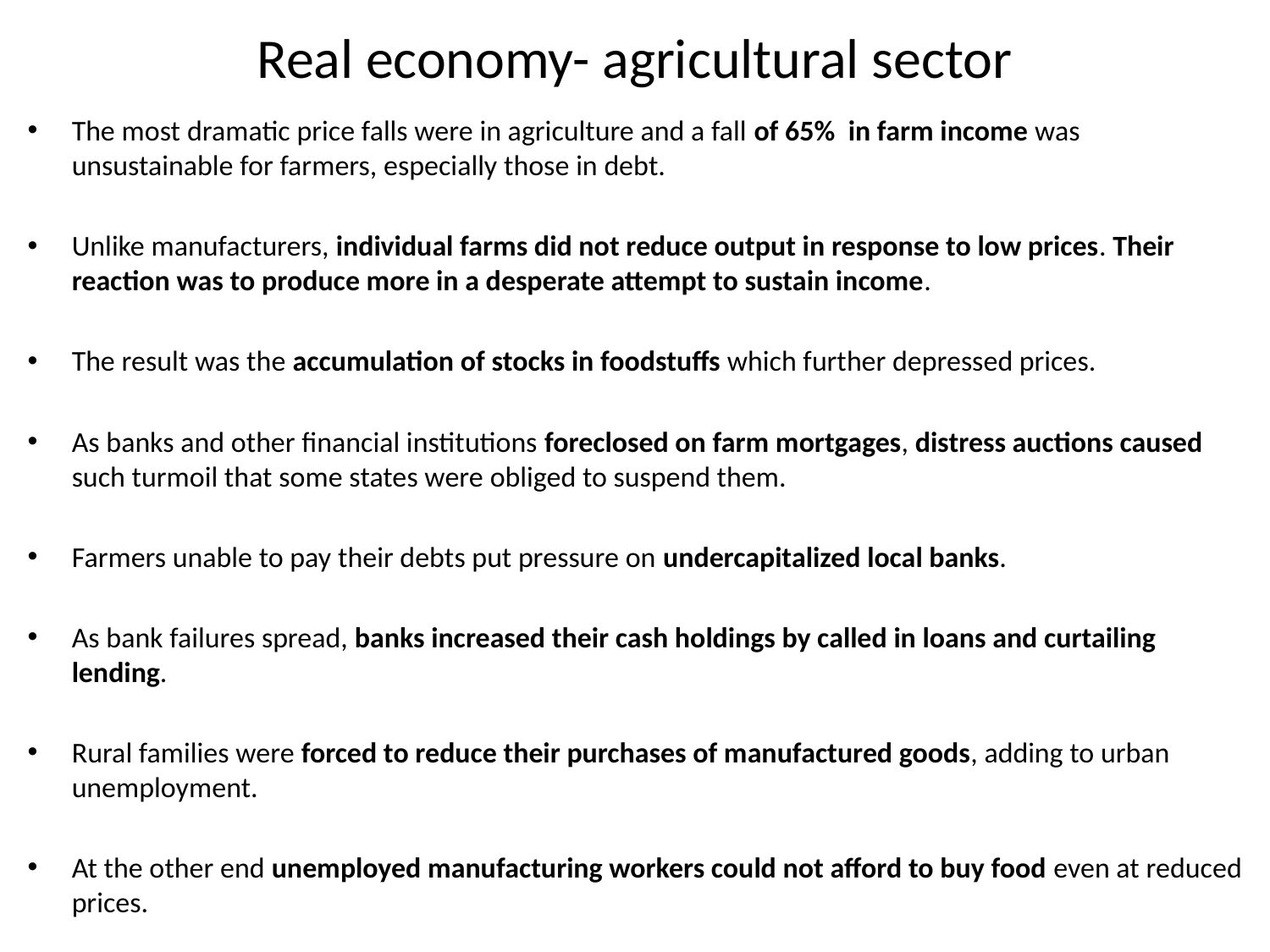

# Real economy- agricultural sector
The most dramatic price falls were in agriculture and a fall of 65%  in farm income was unsustainable for farmers, especially those in debt.

Unlike manufacturers, individual farms did not reduce output in response to low prices. Their reaction was to produce more in a desperate attempt to sustain income.

The result was the accumulation of stocks in foodstuffs which further depressed prices.

As banks and other financial institutions foreclosed on farm mortgages, distress auctions caused such turmoil that some states were obliged to suspend them.

Farmers unable to pay their debts put pressure on undercapitalized local banks.

As bank failures spread, banks increased their cash holdings by called in loans and curtailing lending.

Rural families were forced to reduce their purchases of manufactured goods, adding to urban unemployment.

At the other end unemployed manufacturing workers could not afford to buy food even at reduced prices.